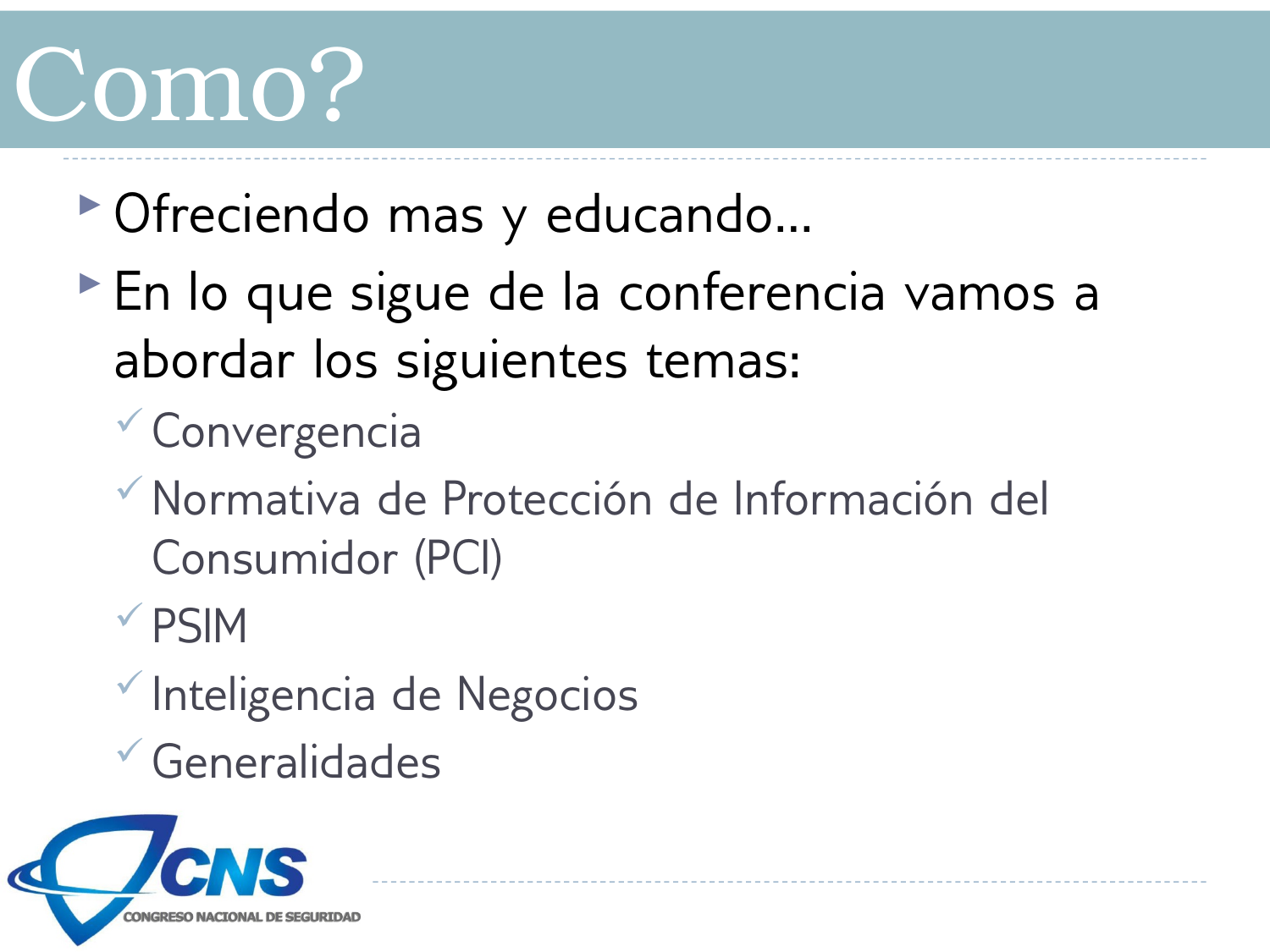

# Como?
Ofreciendo mas y educando…
En lo que sigue de la conferencia vamos a abordar los siguientes temas:
Convergencia
Normativa de Protección de Información del Consumidor (PCI)
PSIM
Inteligencia de Negocios
Generalidades